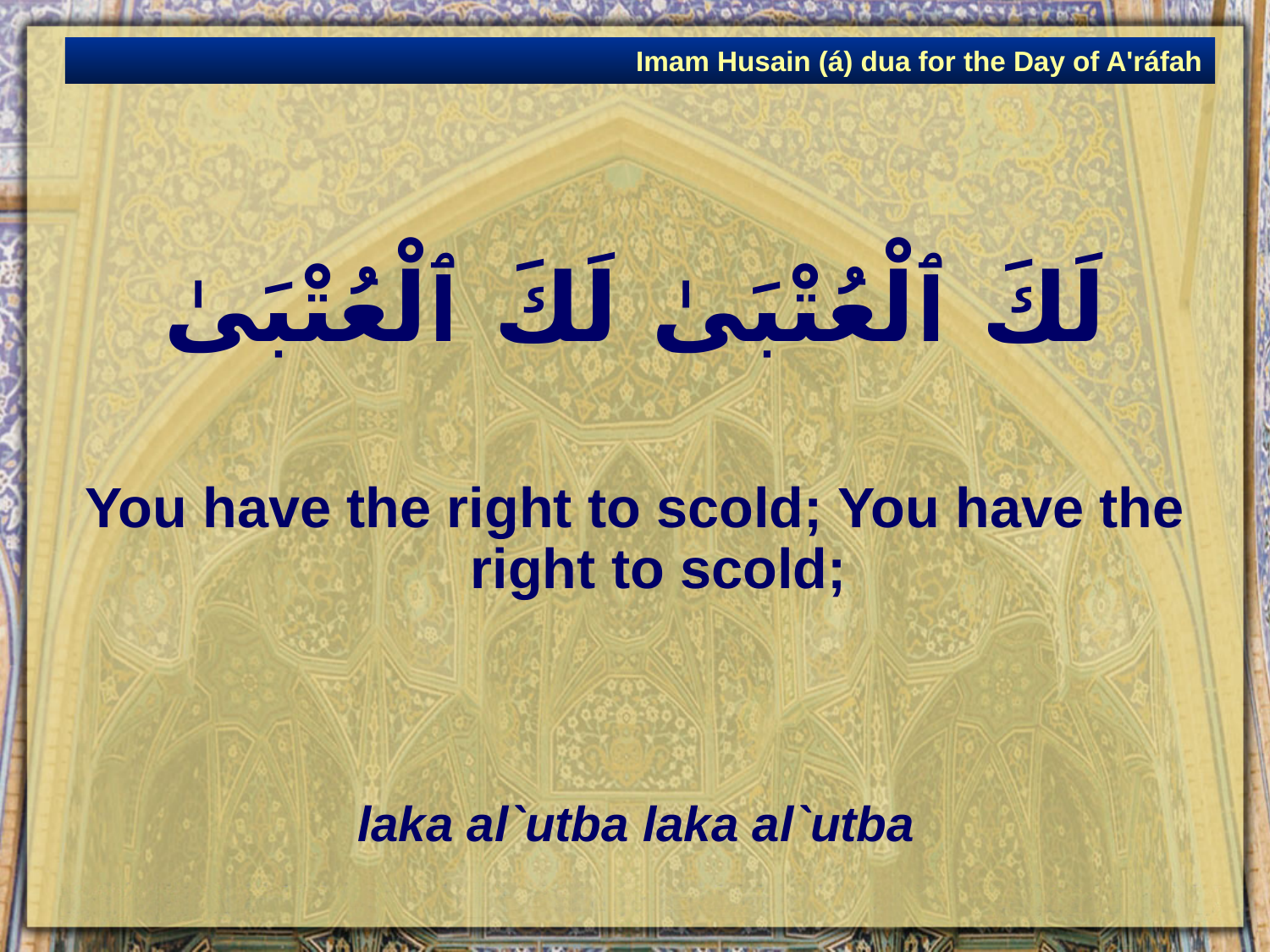

Imam Husain (á) dua for the Day of A'ráfah
# لَكَ ٱلْعُتْبَىٰ لَكَ ٱلْعُتْبَىٰ
You have the right to scold; You have the right to scold;
laka al`utba laka al`utba